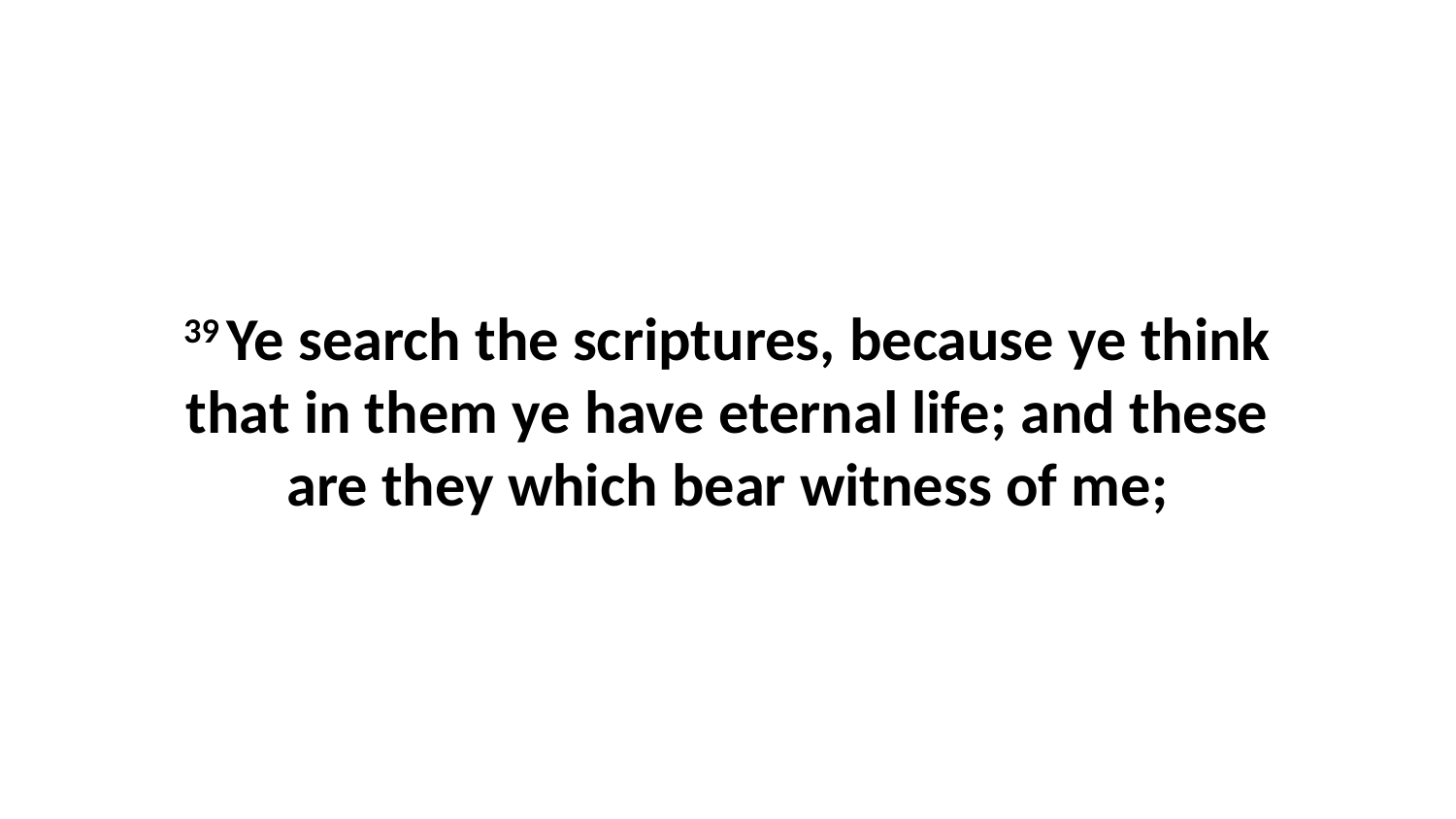

39 Ye search the scriptures, because ye think that in them ye have eternal life; and these are they which bear witness of me;